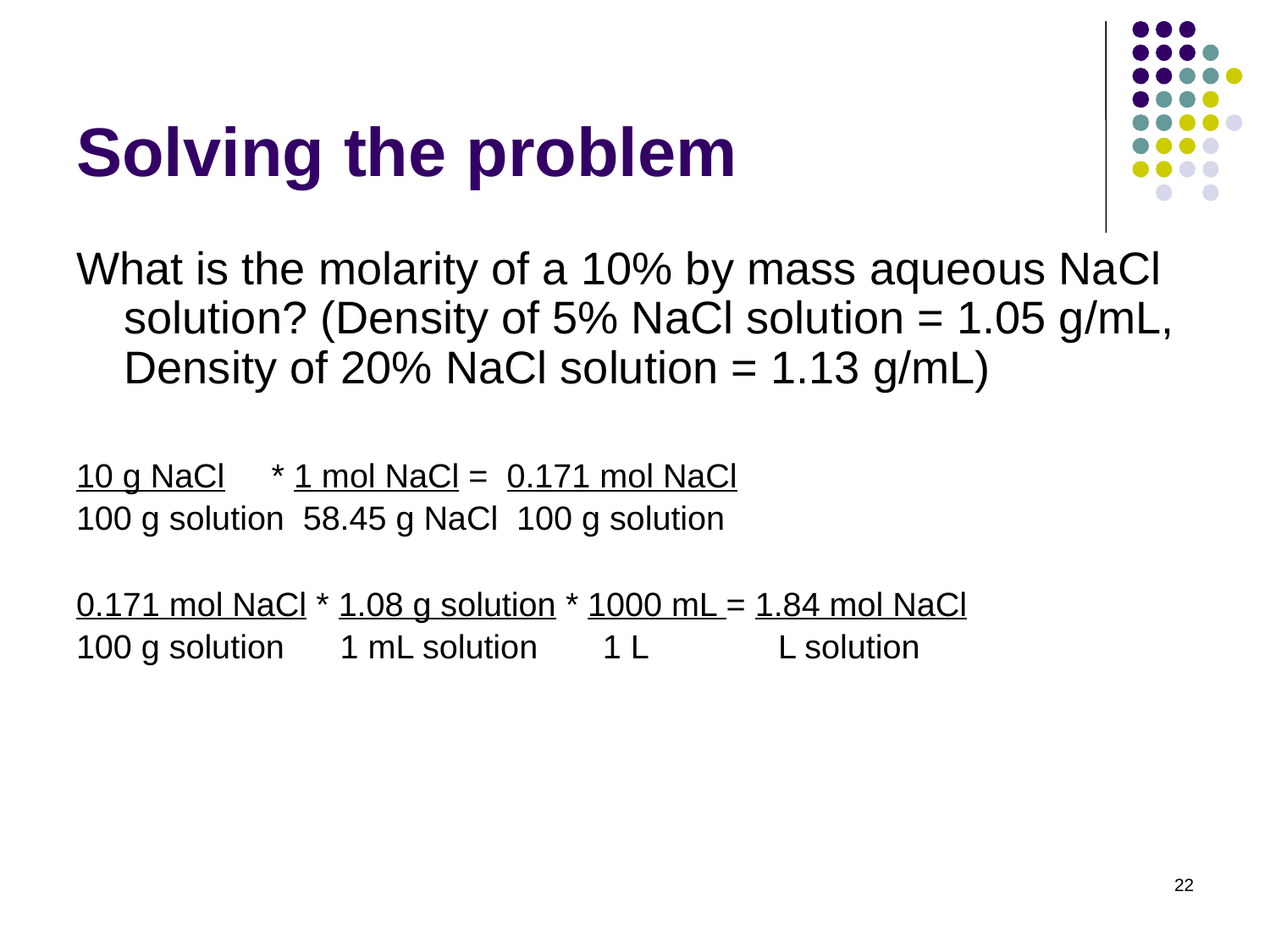

# Solving the problem
What is the molarity of a 10% by mass aqueous NaCl solution? (Density of 5% NaCl solution = 1.05 g/mL, Density of 20% NaCl solution = 1.13 g/mL)

10 g NaCl     * 1 mol NaCl =  0.171 mol NaCl
100 g solution  58.45 g NaCl  100 g solution

0.171 mol NaCl * 1.08 g solution * 1000 mL = 1.84 mol NaCl
100 g solution      1 mL solution       1 L              L solution
22